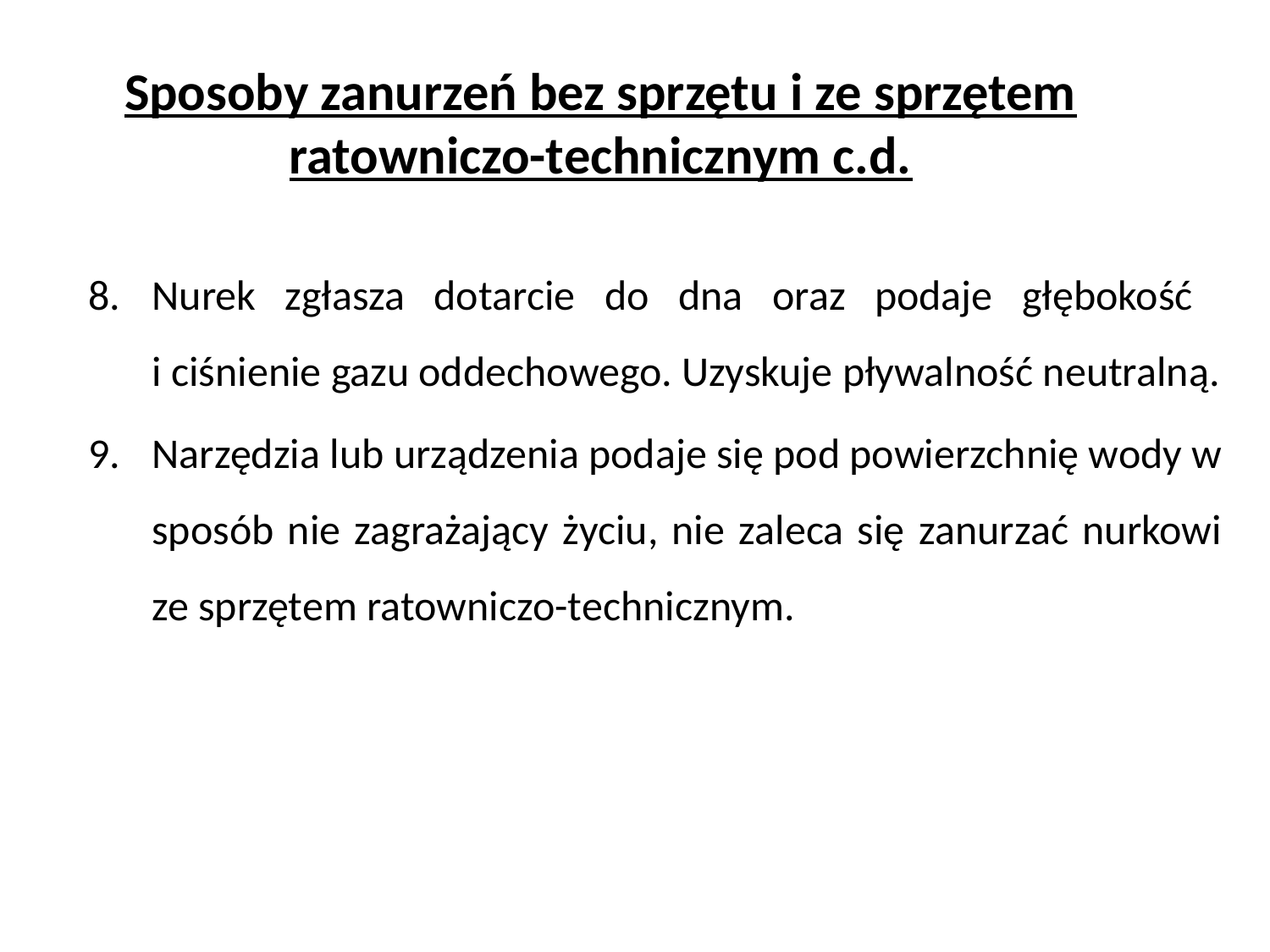

Sposoby zanurzeń bez sprzętu i ze sprzętem ratowniczo-technicznym c.d.
# Nurek zgłasza dotarcie do dna oraz podaje głębokość i ciśnienie gazu oddechowego. Uzyskuje pływalność neutralną.
Narzędzia lub urządzenia podaje się pod powierzchnię wody w sposób nie zagrażający życiu, nie zaleca się zanurzać nurkowi ze sprzętem ratowniczo-technicznym.